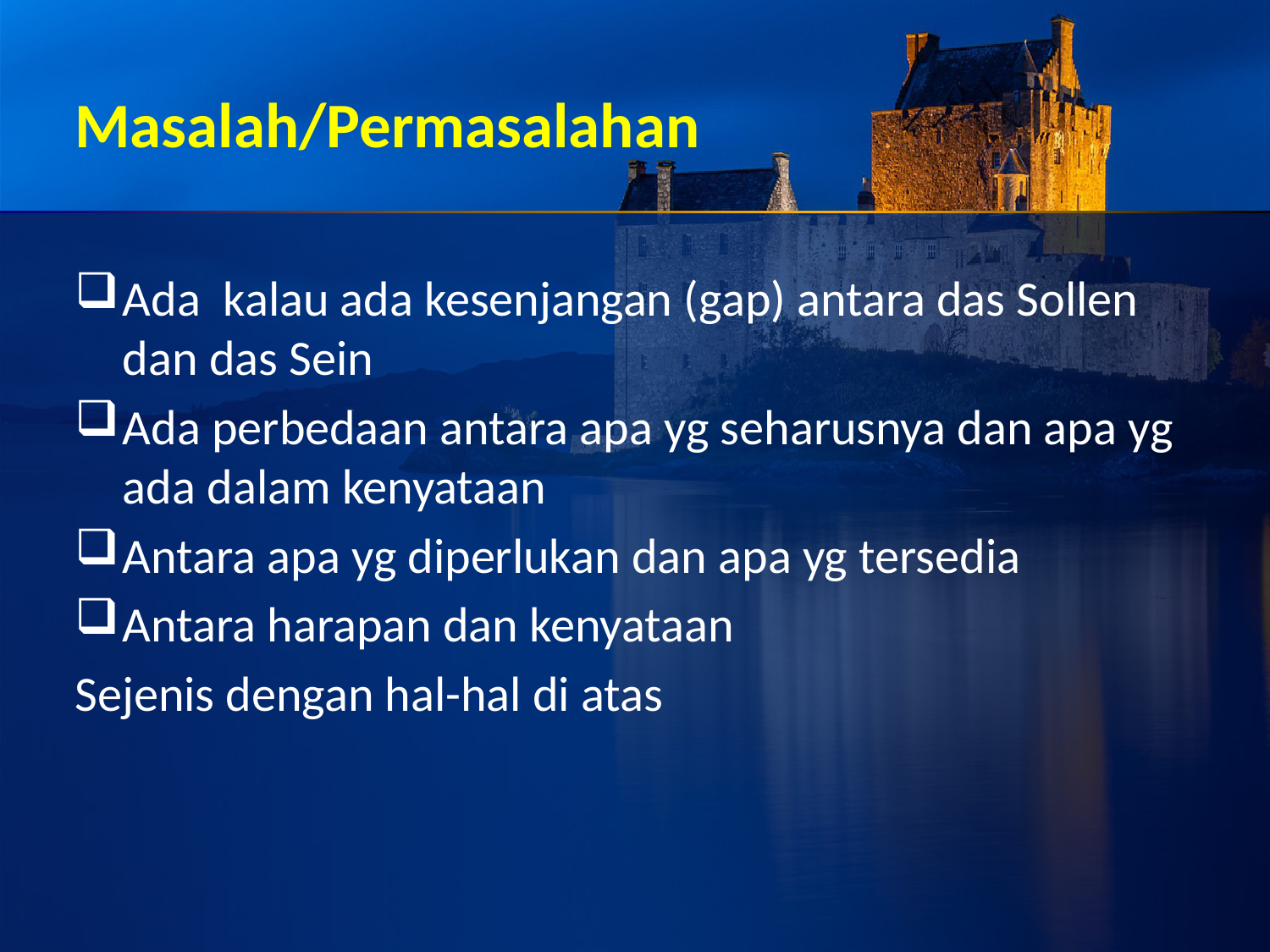

# Masalah/Permasalahan
Ada  kalau ada kesenjangan (gap) antara das Sollen dan das Sein
Ada perbedaan antara apa yg seharusnya dan apa yg ada dalam kenyataan
Antara apa yg diperlukan dan apa yg tersedia
Antara harapan dan kenyataan
Sejenis dengan hal-hal di atas